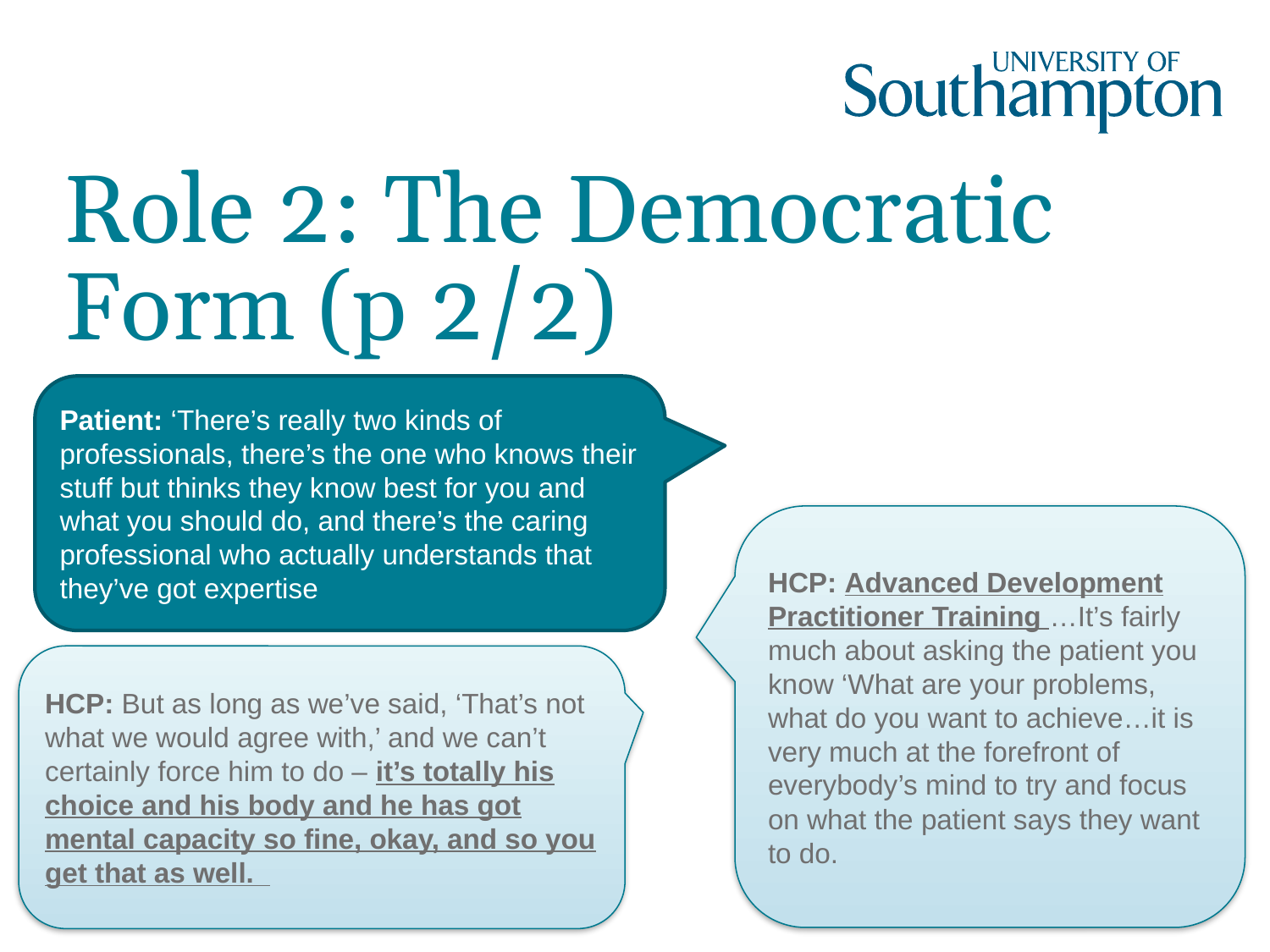

# Role 2: The Democratic Form (p 2/2)
Patient: ‘There’s really two kinds of professionals, there’s the one who knows their stuff but thinks they know best for you and what you should do, and there’s the caring professional who actually understands that they’ve got expertise
HCP: Advanced Development Practitioner Training …It’s fairly much about asking the patient you know ‘What are your problems, what do you want to achieve…it is very much at the forefront of everybody’s mind to try and focus on what the patient says they want to do.
HCP: But as long as we’ve said, ‘That’s not what we would agree with,’ and we can’t certainly force him to do – it’s totally his choice and his body and he has got mental capacity so fine, okay, and so you get that as well.